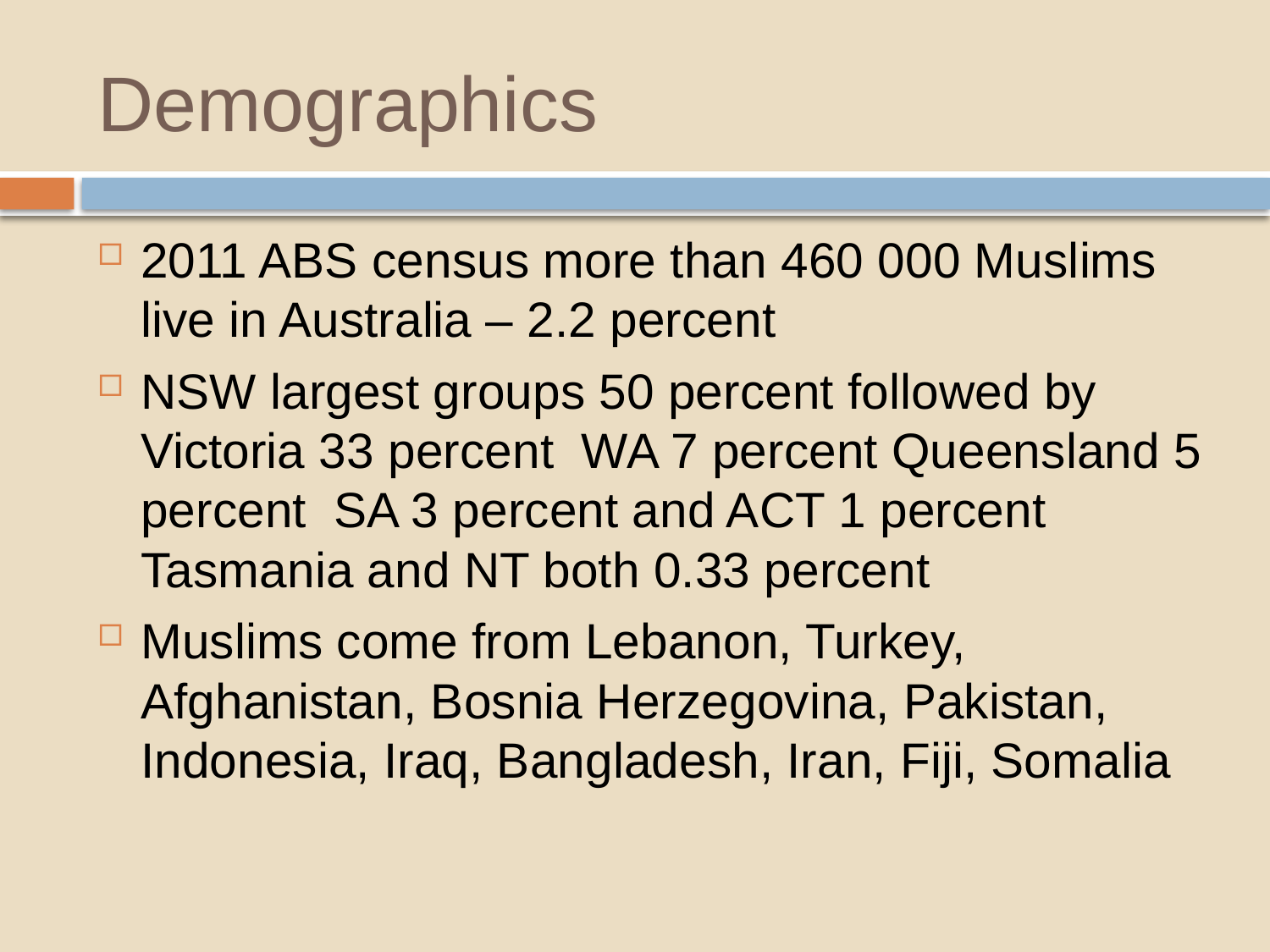

# Demographics
2011 ABS census more than 460 000 Muslims live in Australia – 2.2 percent
NSW largest groups 50 percent followed by Victoria 33 percent  WA 7 percent Queensland 5 percent  SA 3 percent and ACT 1 percent Tasmania and NT both 0.33 percent
Muslims come from Lebanon, Turkey, Afghanistan, Bosnia Herzegovina, Pakistan, Indonesia, Iraq, Bangladesh, Iran, Fiji, Somalia